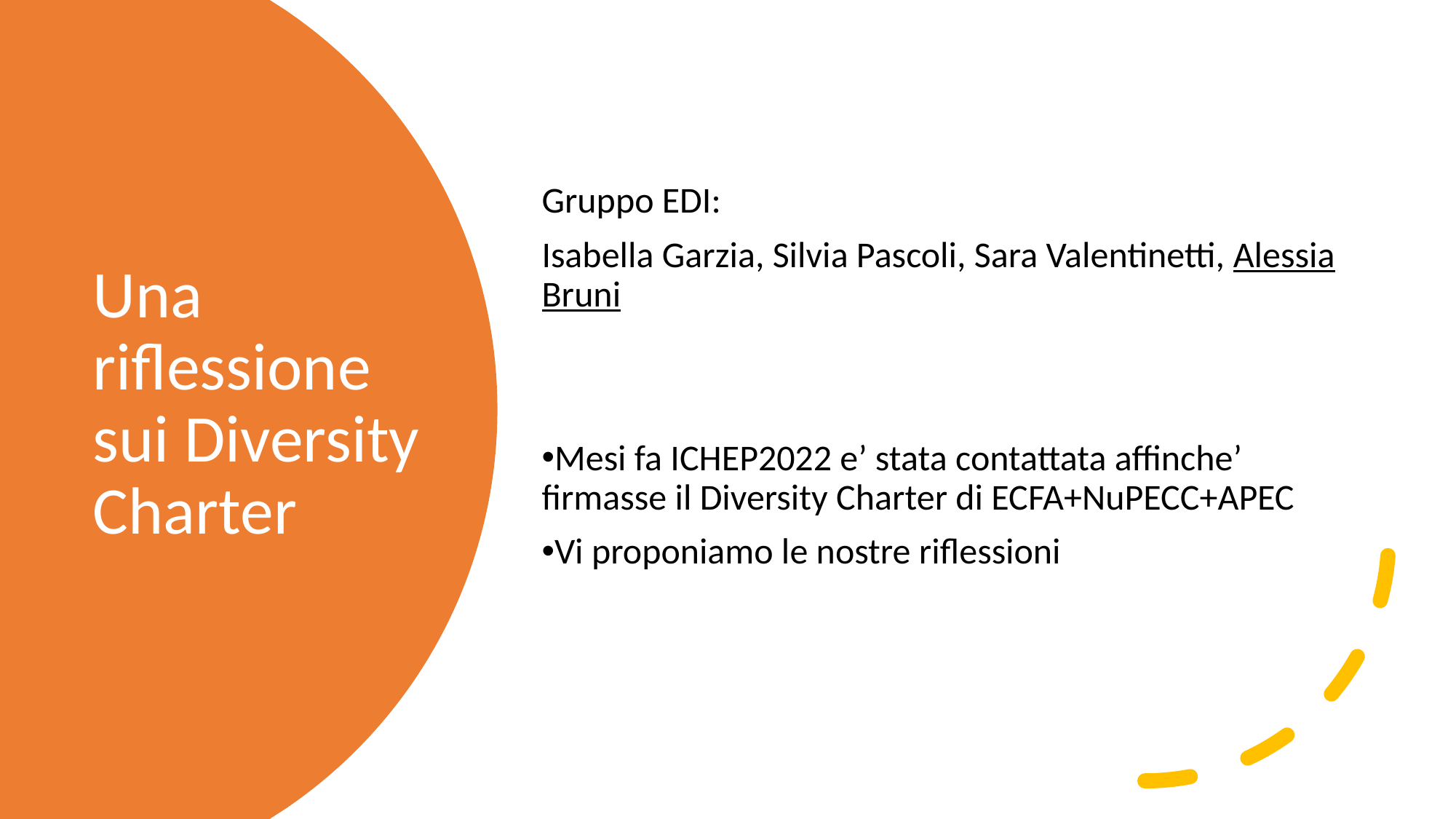

Gruppo EDI:
Isabella Garzia, Silvia Pascoli, Sara Valentinetti, Alessia Bruni

Mesi fa ICHEP2022 e’ stata contattata affinche’      firmasse il Diversity Charter di ECFA+NuPECC+APEC
Vi proponiamo le nostre riflessioni

# Una riflessione sui Diversity Charter